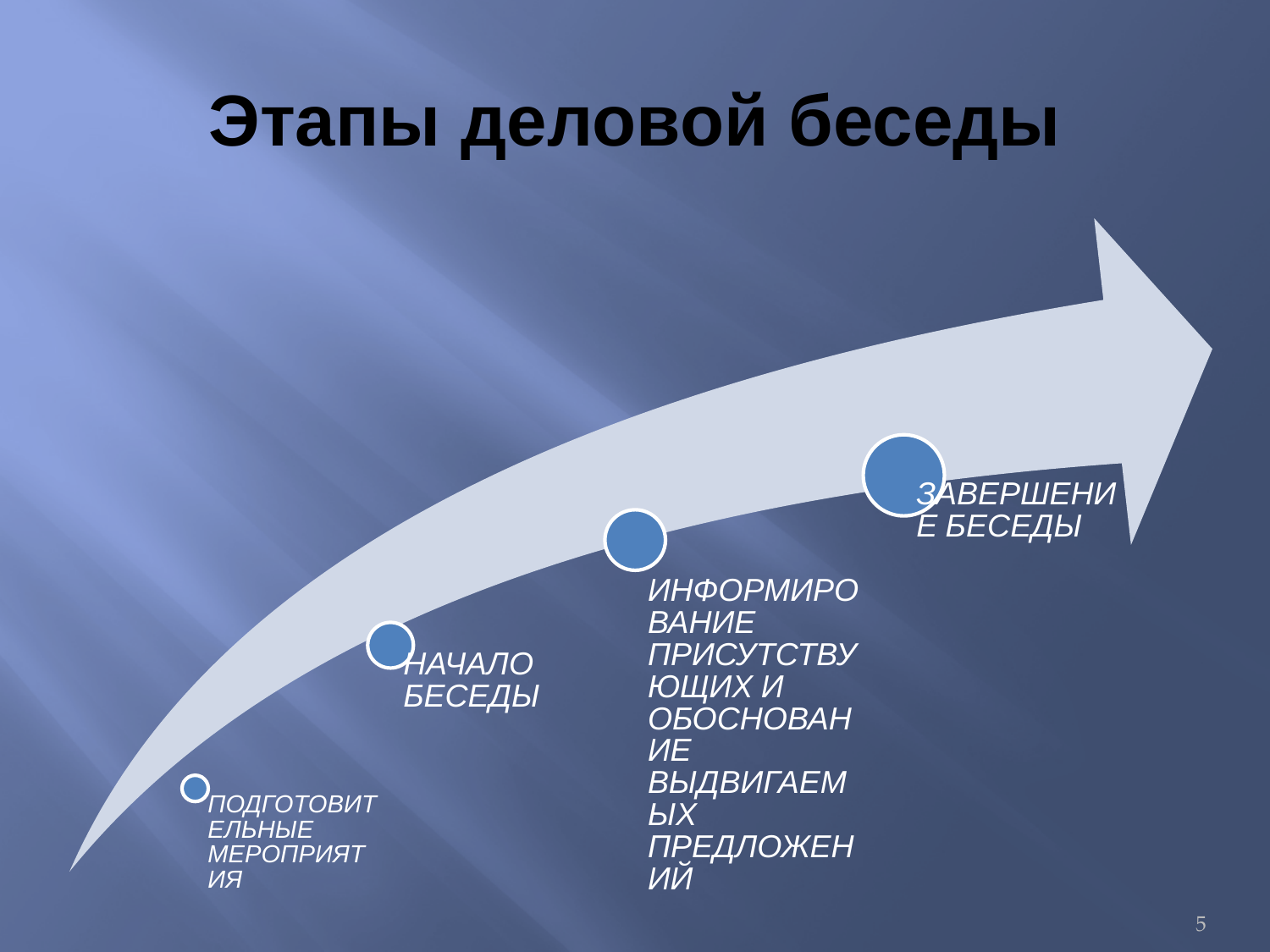

# Этапы деловой беседы
ПОДГОТОВИТЕЛЬНЫЕ  МЕРОПРИЯТИЯ
НАЧАЛО БЕСЕДЫ
 ИНФОРМИРОВАНИЕ ПРИСУТСТВУЮЩИХ И ОБОСНОВАНИЕ   ВЫДВИГАЕМЫХ   ПРЕДЛОЖЕНИЙ
ЗАВЕРШЕНИЕ БЕСЕДЫ

5